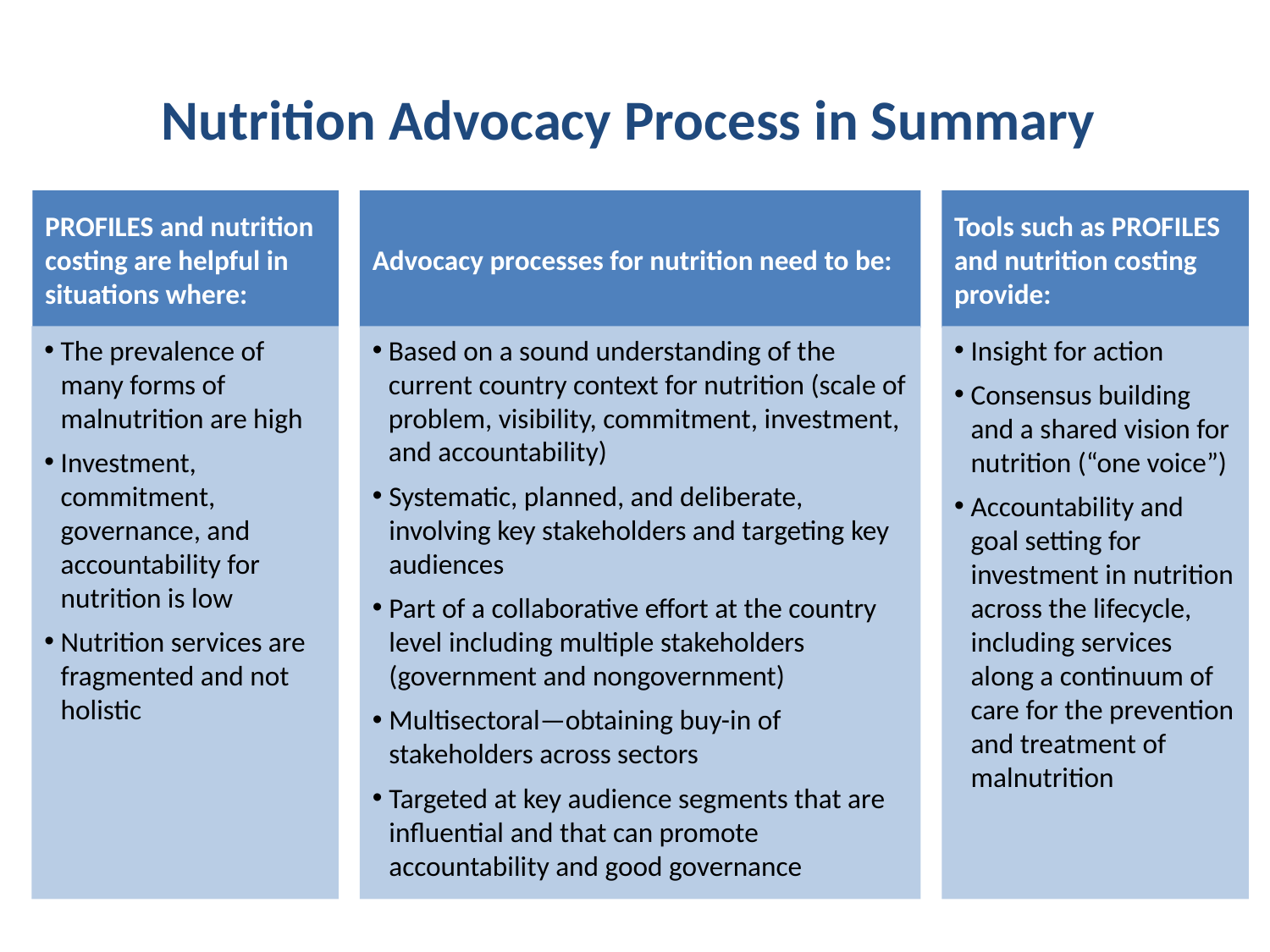

# Nutrition Advocacy Process in Summary
PROFILES and nutrition costing are helpful in situations where:
Advocacy processes for nutrition need to be:
Tools such as PROFILES and nutrition costing provide:
The prevalence of many forms of malnutrition are high
Investment, commitment, governance, and accountability for nutrition is low
Nutrition services are fragmented and not holistic
Based on a sound understanding of the current country context for nutrition (scale of problem, visibility, commitment, investment, and accountability)
Systematic, planned, and deliberate, involving key stakeholders and targeting key audiences
Part of a collaborative effort at the country level including multiple stakeholders (government and nongovernment)
Multisectoral—obtaining buy-in of stakeholders across sectors
Targeted at key audience segments that are influential and that can promote accountability and good governance
Insight for action
Consensus building and a shared vision for nutrition (“one voice”)
Accountability and goal setting for investment in nutrition across the lifecycle, including services along a continuum of care for the prevention and treatment of malnutrition